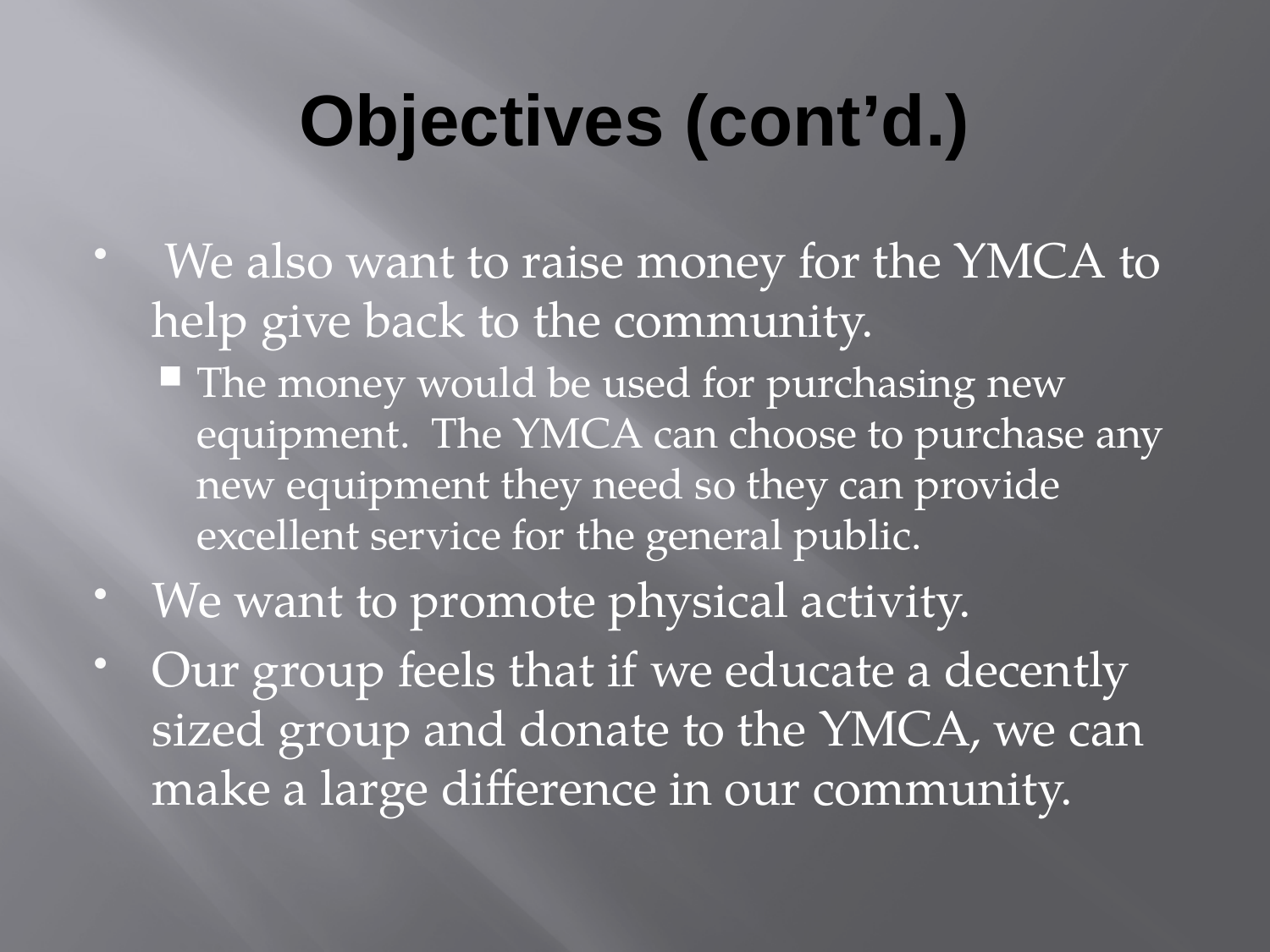

# Objectives (cont’d.)
 We also want to raise money for the YMCA to help give back to the community.
The money would be used for purchasing new equipment.  The YMCA can choose to purchase any new equipment they need so they can provide excellent service for the general public.
We want to promote physical activity.
Our group feels that if we educate a decently sized group and donate to the YMCA, we can make a large difference in our community.